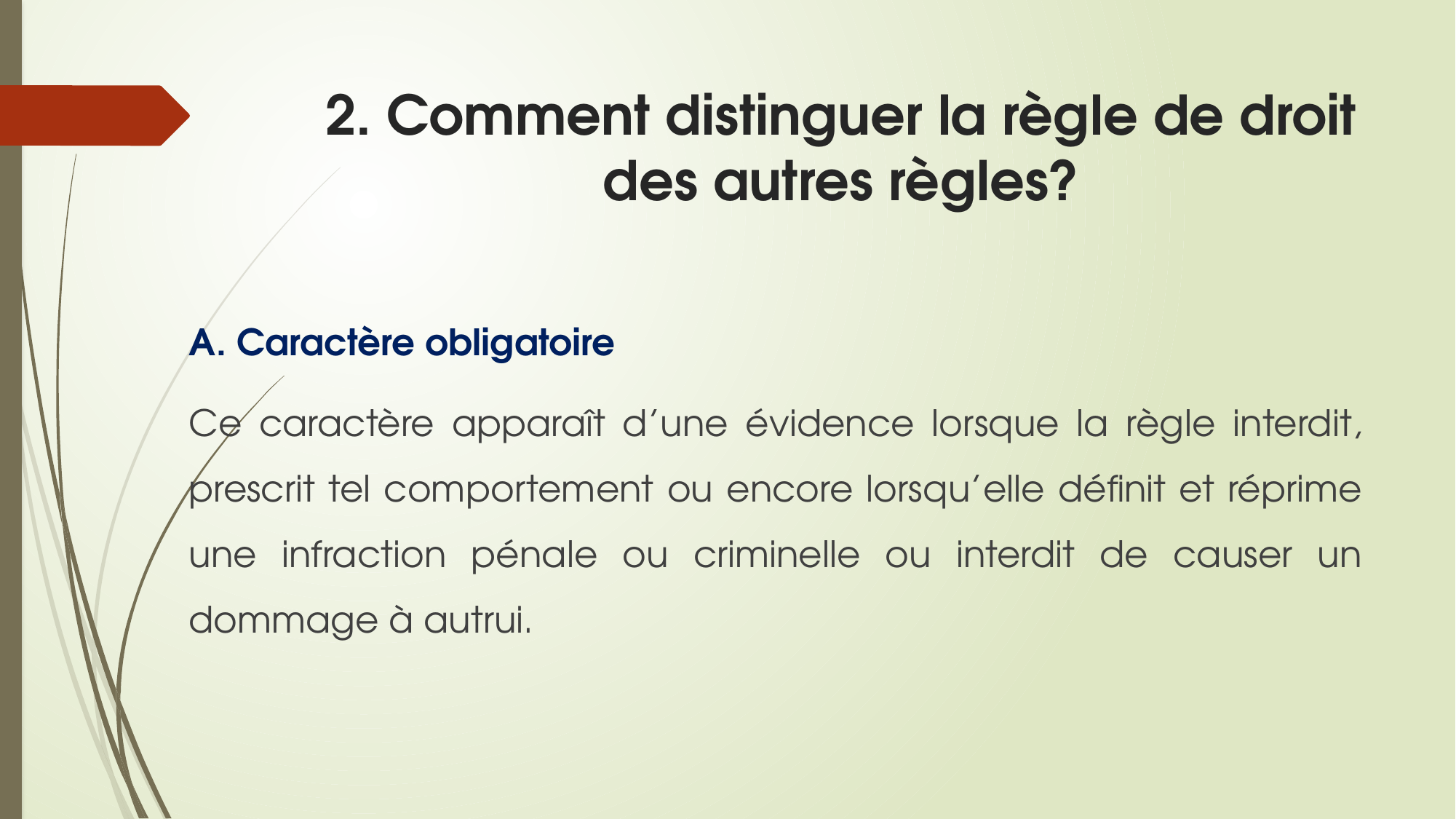

# 2. Comment distinguer la règle de droit des autres règles?

A. Caractère obligatoire
Ce caractère apparaît d’une évidence lorsque la règle interdit, prescrit tel comportement ou encore lorsqu’elle définit et réprime une infraction pénale ou criminelle ou interdit de causer un dommage à autrui.